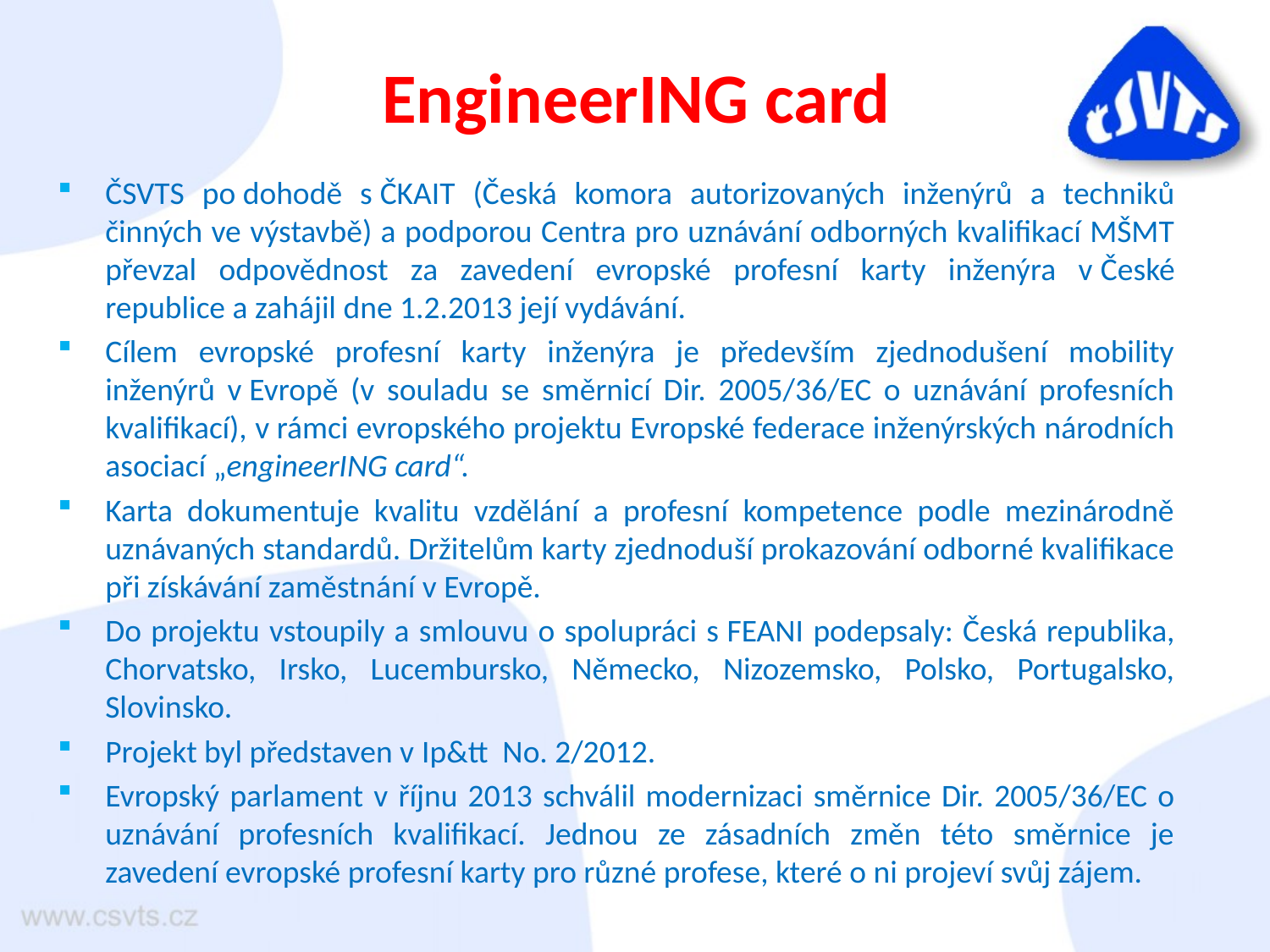

# EngineerING card
ČSVTS po dohodě s ČKAIT (Česká komora autorizovaných inženýrů a techniků činných ve výstavbě) a podporou Centra pro uznávání odborných kvalifikací MŠMT převzal odpovědnost za zavedení evropské profesní karty inženýra v České republice a zahájil dne 1.2.2013 její vydávání.
Cílem evropské profesní karty inženýra je především zjednodušení mobility inženýrů v Evropě (v souladu se směrnicí Dir. 2005/36/EC o uznávání profesních kvalifikací), v rámci evropského projektu Evropské federace inženýrských národních asociací „engineerING card“.
Karta dokumentuje kvalitu vzdělání a profesní kompetence podle mezinárodně uznávaných standardů. Držitelům karty zjednoduší prokazování odborné kvalifikace při získávání zaměstnání v Evropě.
Do projektu vstoupily a smlouvu o spolupráci s FEANI podepsaly: Česká republika, Chorvatsko, Irsko, Lucembursko, Německo, Nizozemsko, Polsko, Portugalsko, Slovinsko.
Projekt byl představen v Ip&tt  No. 2/2012.
Evropský parlament v říjnu 2013 schválil modernizaci směrnice Dir. 2005/36/EC o uznávání profesních kvalifikací. Jednou ze zásadních změn této směrnice je zavedení evropské profesní karty pro různé profese, které o ni projeví svůj zájem.